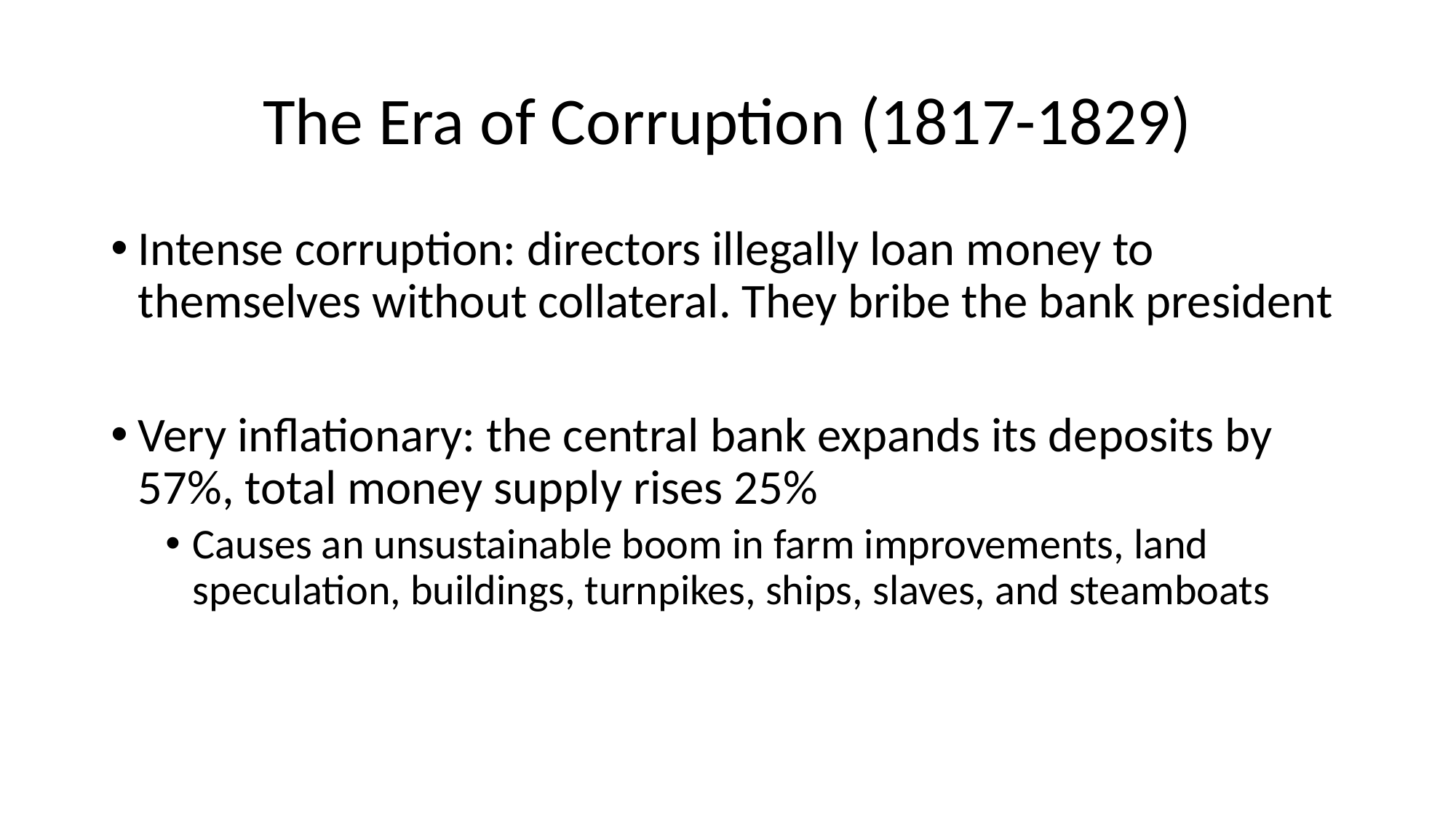

# The Era of Corruption (1817-1829)
Intense corruption: directors illegally loan money to themselves without collateral. They bribe the bank president

Very inflationary: the central bank expands its deposits by 57%, total money supply rises 25%
Causes an unsustainable boom in farm improvements, land speculation, buildings, turnpikes, ships, slaves, and steamboats